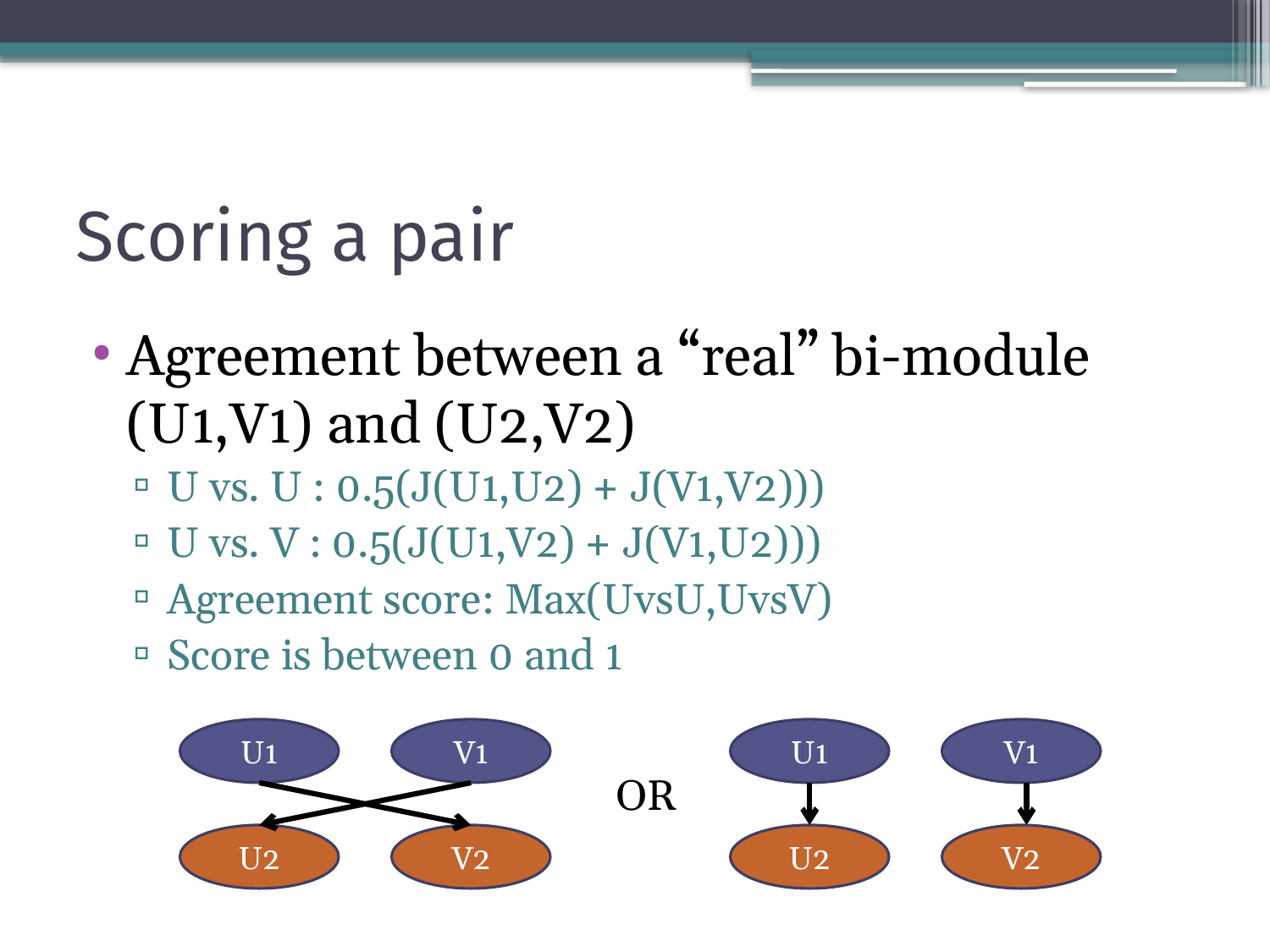

# Scoring a pair
Agreement between a “real” bi-module (U1,V1) and (U2,V2)
U vs. U : 0.5(J(U1,U2) + J(V1,V2)))
U vs. V : 0.5(J(U1,V2) + J(V1,U2)))
Agreement score: Max(UvsU,UvsV)
Score is between 0 and 1

U1
V1
U1
V1
OR
U2
V2
U2
V2